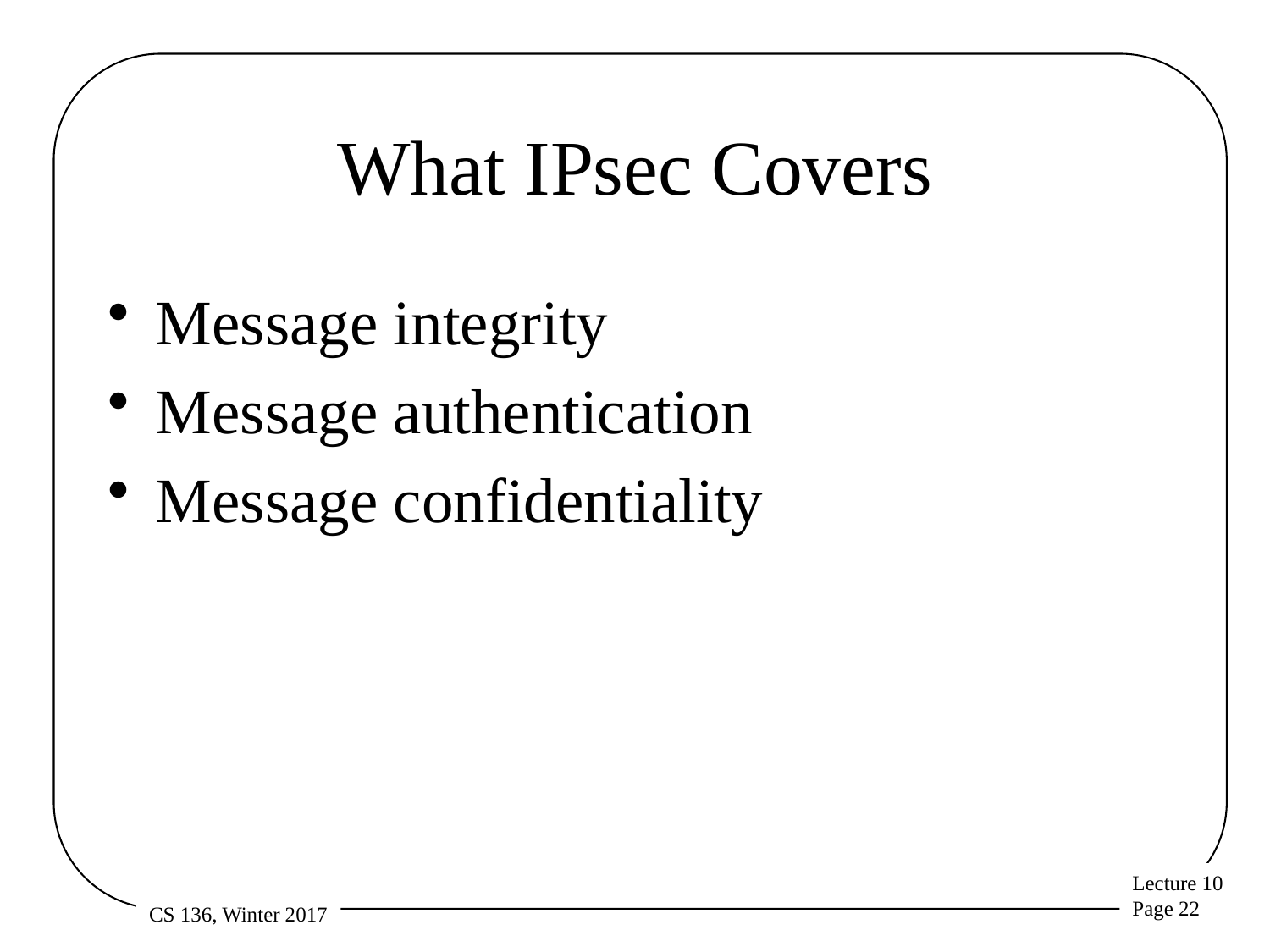

# What IPsec Covers
Message integrity
Message authentication
Message confidentiality